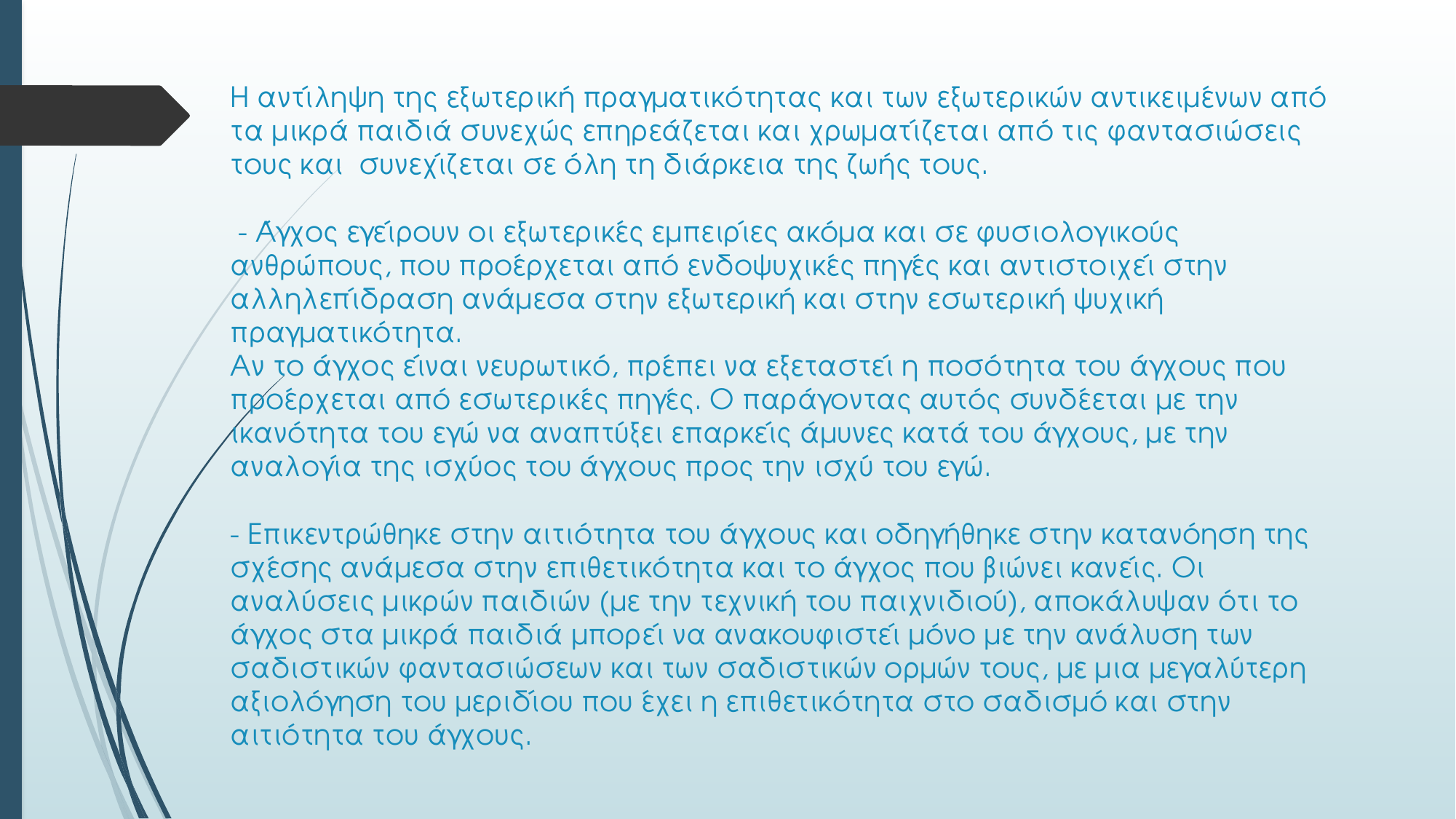

# Η αντίληψη της εξωτερική πραγματικότητας και των εξωτερικών αντικειμένων από τα μικρά παιδιά συνεχώς επηρεάζεται και χρωματίζεται από τις φαντασιώσεις τους και  συνεχίζεται σε όλη τη διάρκεια της ζωής τους. - Άγχος εγείρουν οι εξωτερικές εμπειρίες ακόμα και σε φυσιολογικούς ανθρώπους, που προέρχεται από ενδοψυχικές πηγές και αντιστοιχεί στην αλληλεπίδραση ανάμεσα στην εξωτερική και στην εσωτερική ψυχική πραγματικότητα. Αν το άγχος είναι νευρωτικό, πρέπει να εξεταστεί η ποσότητα του άγχους που προέρχεται από εσωτερικές πηγές. Ο παράγοντας αυτός συνδέεται με την ικανότητα του εγώ να αναπτύξει επαρκείς άμυνες κατά του άγχους, με την αναλογία της ισχύος του άγχους προς την ισχύ του εγώ. - Επικεντρώθηκε στην αιτιότητα του άγχους και οδηγήθηκε στην κατανόηση της σχέσης ανάμεσα στην επιθετικότητα και το άγχος που βιώνει κανείς. Οι αναλύσεις μικρών παιδιών (με την τεχνική του παιχνιδιού), αποκάλυψαν ότι το άγχος στα μικρά παιδιά μπορεί να ανακουφιστεί μόνο με την ανάλυση των σαδιστικών φαντασιώσεων και των σαδιστικών ορμών τους, με μια μεγαλύτερη αξιολόγηση του μεριδίου που έχει η επιθετικότητα στο σαδισμό και στην αιτιότητα του άγχους.